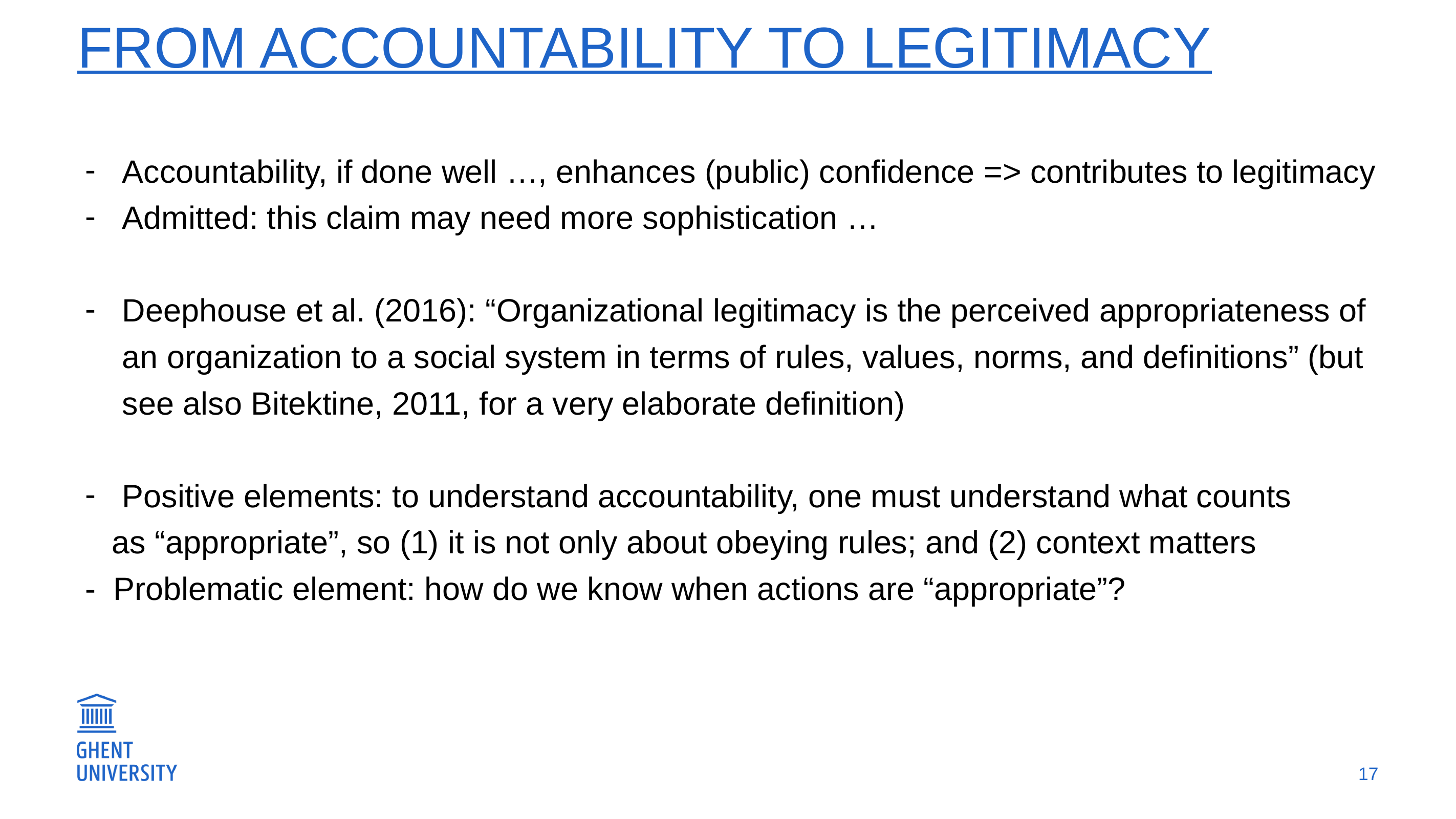

# From accountability to legitimacy

Accountability, if done well …, enhances (public) confidence => contributes to legitimacy
Admitted: this claim may need more sophistication …

Deephouse et al. (2016): “Organizational legitimacy is the perceived appropriateness of an organization to a social system in terms of rules, values, norms, and definitions” (but see also Bitektine, 2011, for a very elaborate definition)

Positive elements: to understand accountability, one must understand what counts
   as “appropriate”, so (1) it is not only about obeying rules; and (2) context matters
-  Problematic element: how do we know when actions are “appropriate”?
17